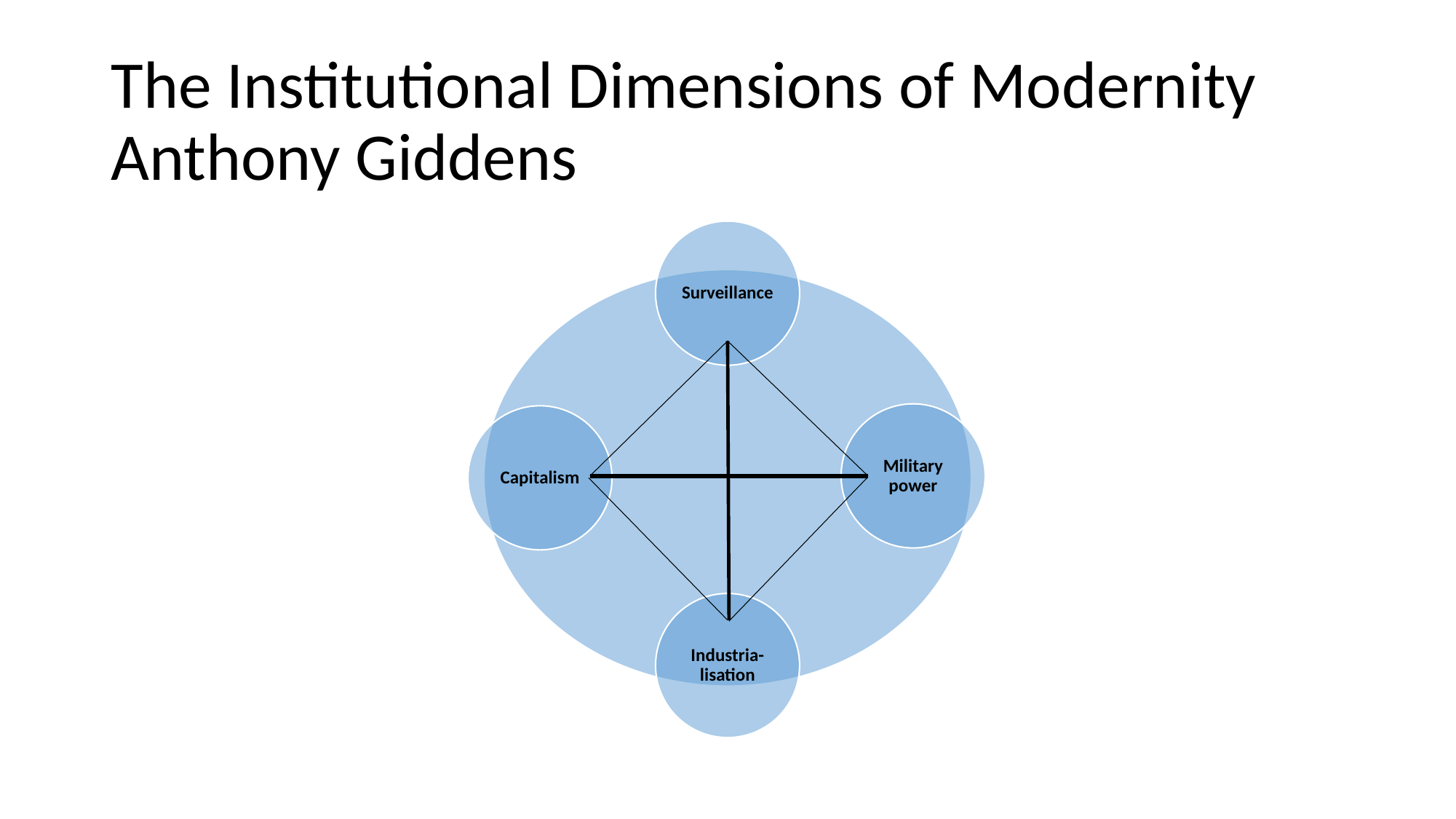

# The Institutional Dimensions of Modernity Anthony Giddens

Surveillance
Military power
Industria-lisation
Capitalism